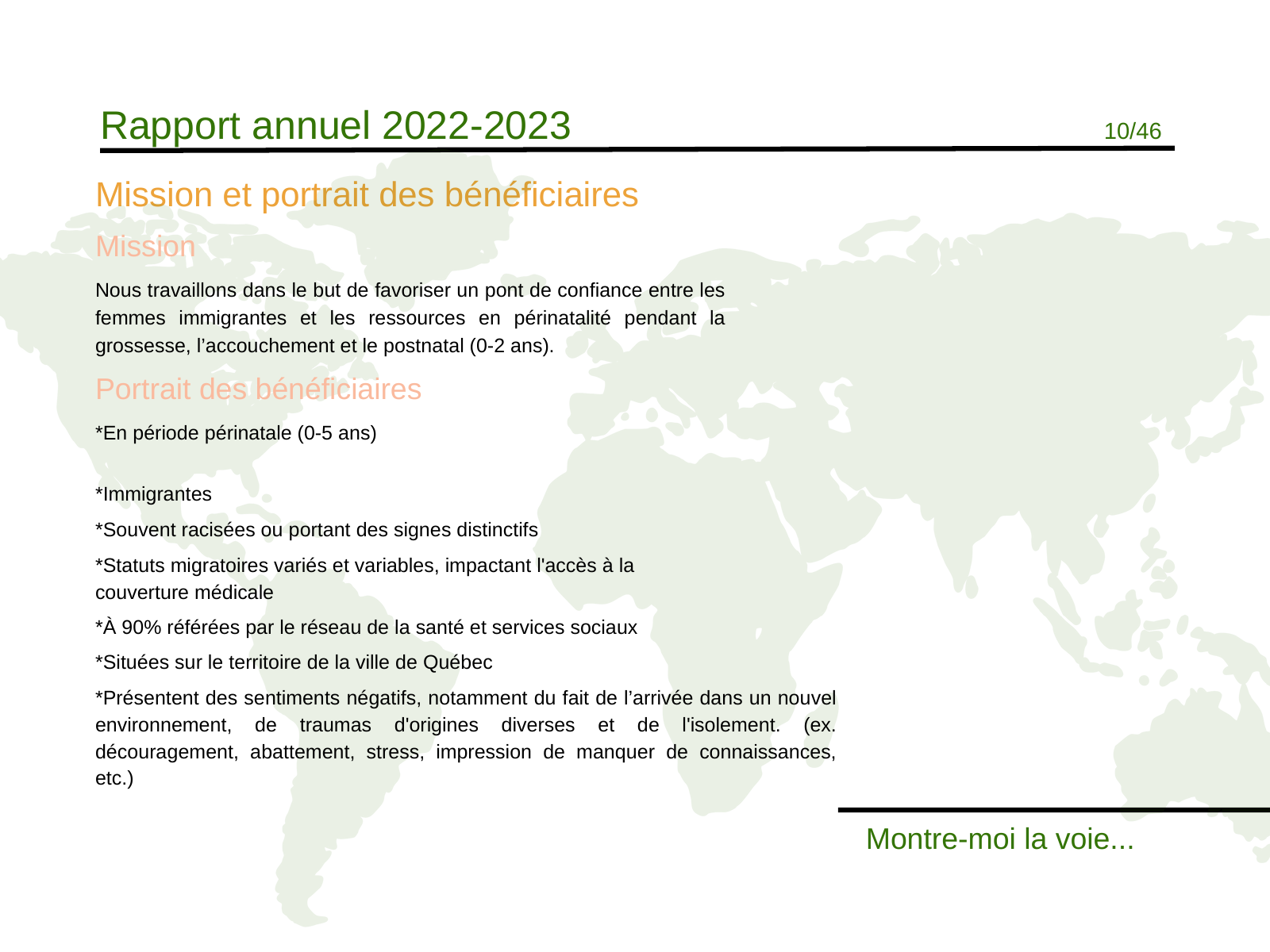

Rapport annuel 2022-2023
10/46

Mission et portrait des bénéficiaires
Mission
Nous travaillons dans le but de favoriser un pont de confiance entre les femmes immigrantes et les ressources en périnatalité pendant la grossesse, l’accouchement et le postnatal (0-2 ans).
Portrait des bénéficiaires
*En période périnatale (0-5 ans)

*Immigrantes
*Souvent racisées ou portant des signes distinctifs
*Statuts migratoires variés et variables, impactant l'accès à la couverture médicale
*À 90% référées par le réseau de la santé et services sociaux
*Situées sur le territoire de la ville de Québec
*Présentent des sentiments négatifs, notamment du fait de l’arrivée dans un nouvel environnement, de traumas d'origines diverses et de l'isolement. (ex. découragement, abattement, stress, impression de manquer de connaissances, etc.)

Montre-moi la voie...